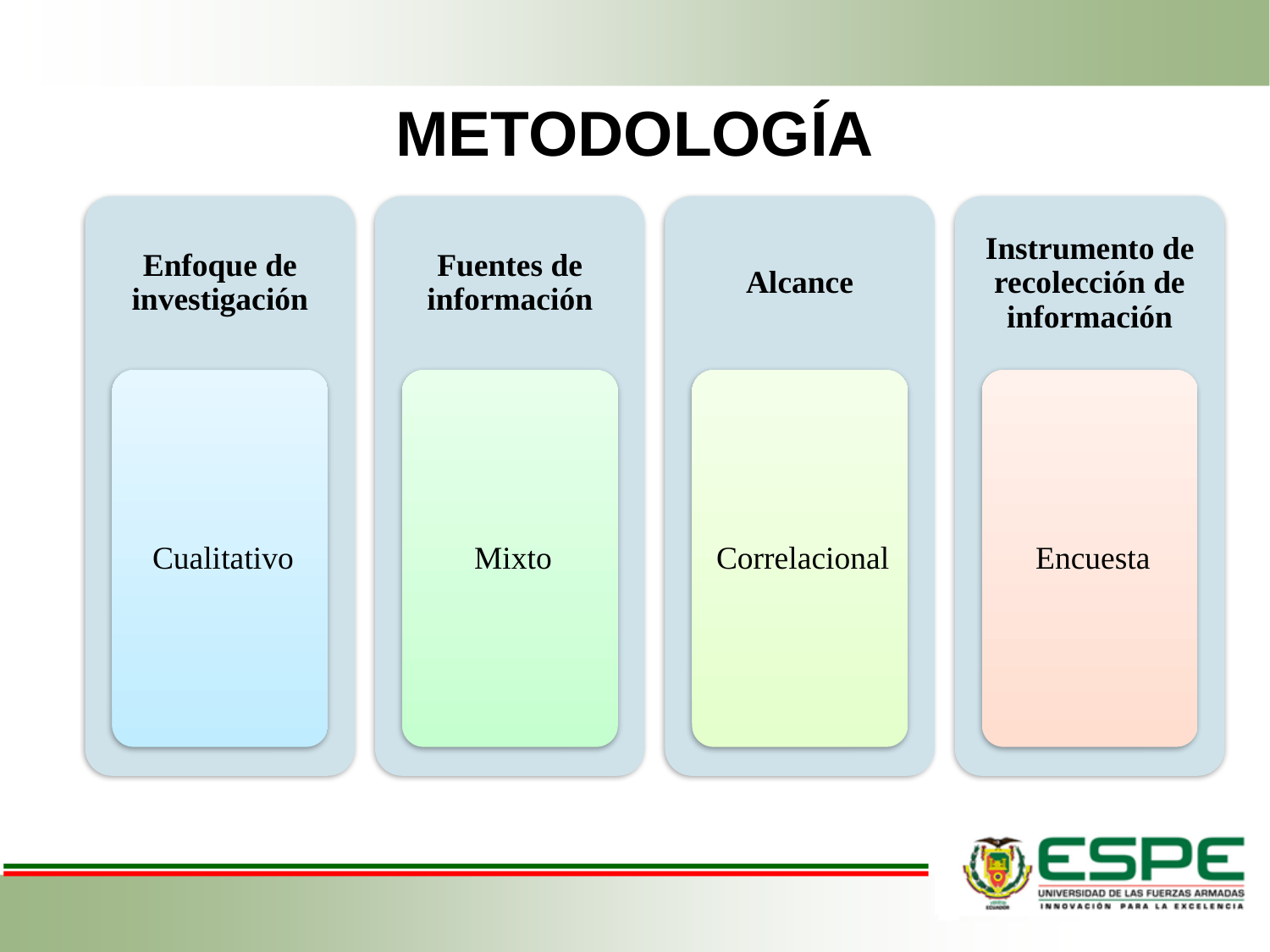

METODOLOGÍA
Enfoque de investigación
Cualitativo
Fuentes de información
Mixto
Alcance
Correlacional
Instrumento de recolección de información
Encuesta